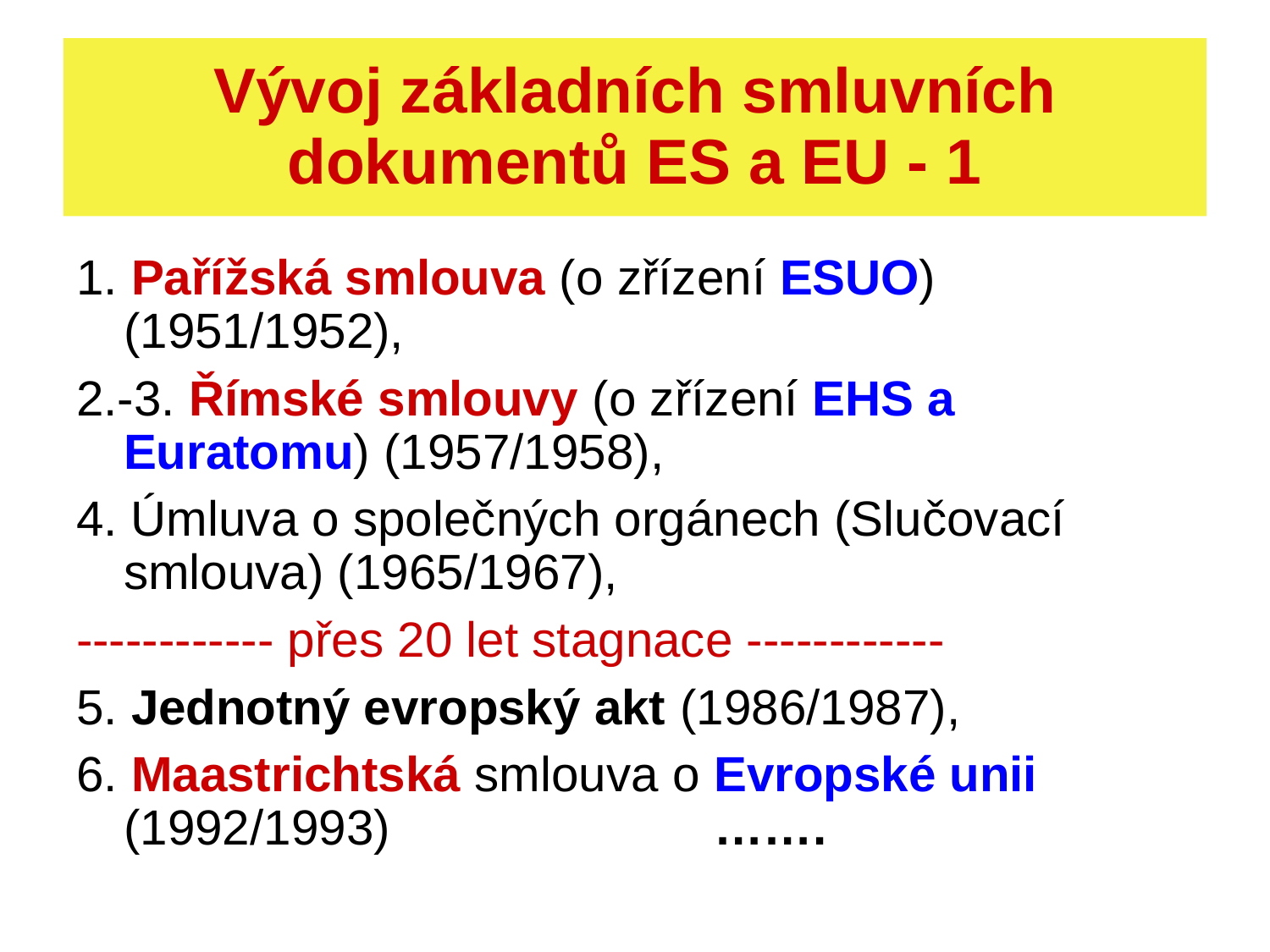

Vývoj základních smluvních dokumentů ES a EU - 1
1. Pařížská smlouva (o zřízení ESUO) (1951/1952),
2.-3. Římské smlouvy (o zřízení EHS a Euratomu) (1957/1958),
4. Úmluva o společných orgánech (Slučovací smlouva) (1965/1967),
------------ přes 20 let stagnace ------------
5. Jednotný evropský akt (1986/1987),
6. Maastrichtská smlouva o Evropské unii (1992/1993)       		      …….